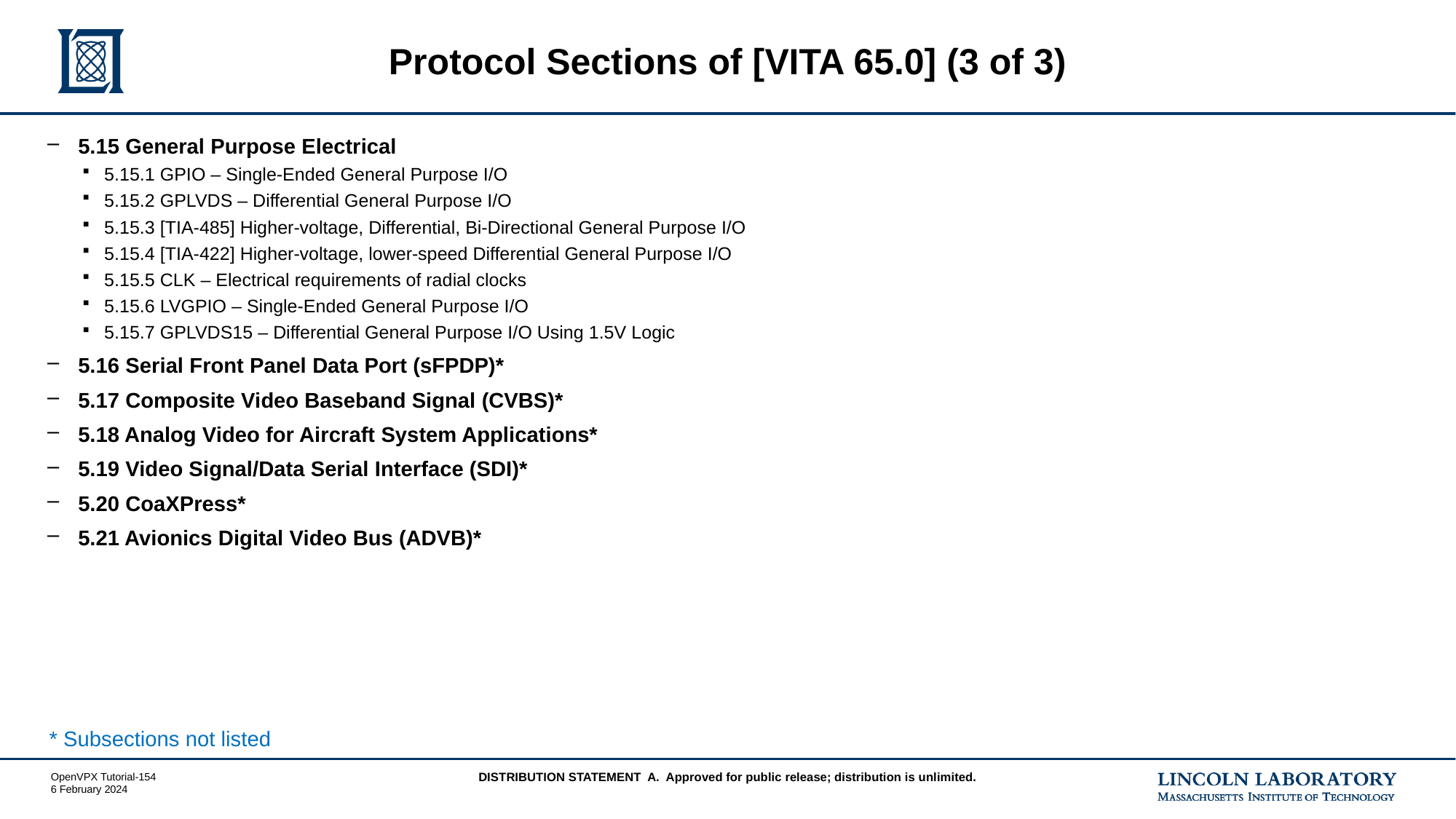

# Protocol Sections of [VITA 65.0] (3 of 3)
5.15 General Purpose Electrical
5.15.1 GPIO – Single-Ended General Purpose I/O
5.15.2 GPLVDS – Differential General Purpose I/O
5.15.3 [TIA-485] Higher-voltage, Differential, Bi-Directional General Purpose I/O
5.15.4 [TIA-422] Higher-voltage, lower-speed Differential General Purpose I/O
5.15.5 CLK – Electrical requirements of radial clocks
5.15.6 LVGPIO – Single-Ended General Purpose I/O
5.15.7 GPLVDS15 – Differential General Purpose I/O Using 1.5V Logic
5.16 Serial Front Panel Data Port (sFPDP)*
5.17 Composite Video Baseband Signal (CVBS)*
5.18 Analog Video for Aircraft System Applications*
5.19 Video Signal/Data Serial Interface (SDI)*
5.20 CoaXPress*
5.21 Avionics Digital Video Bus (ADVB)*

* Subsections not listed